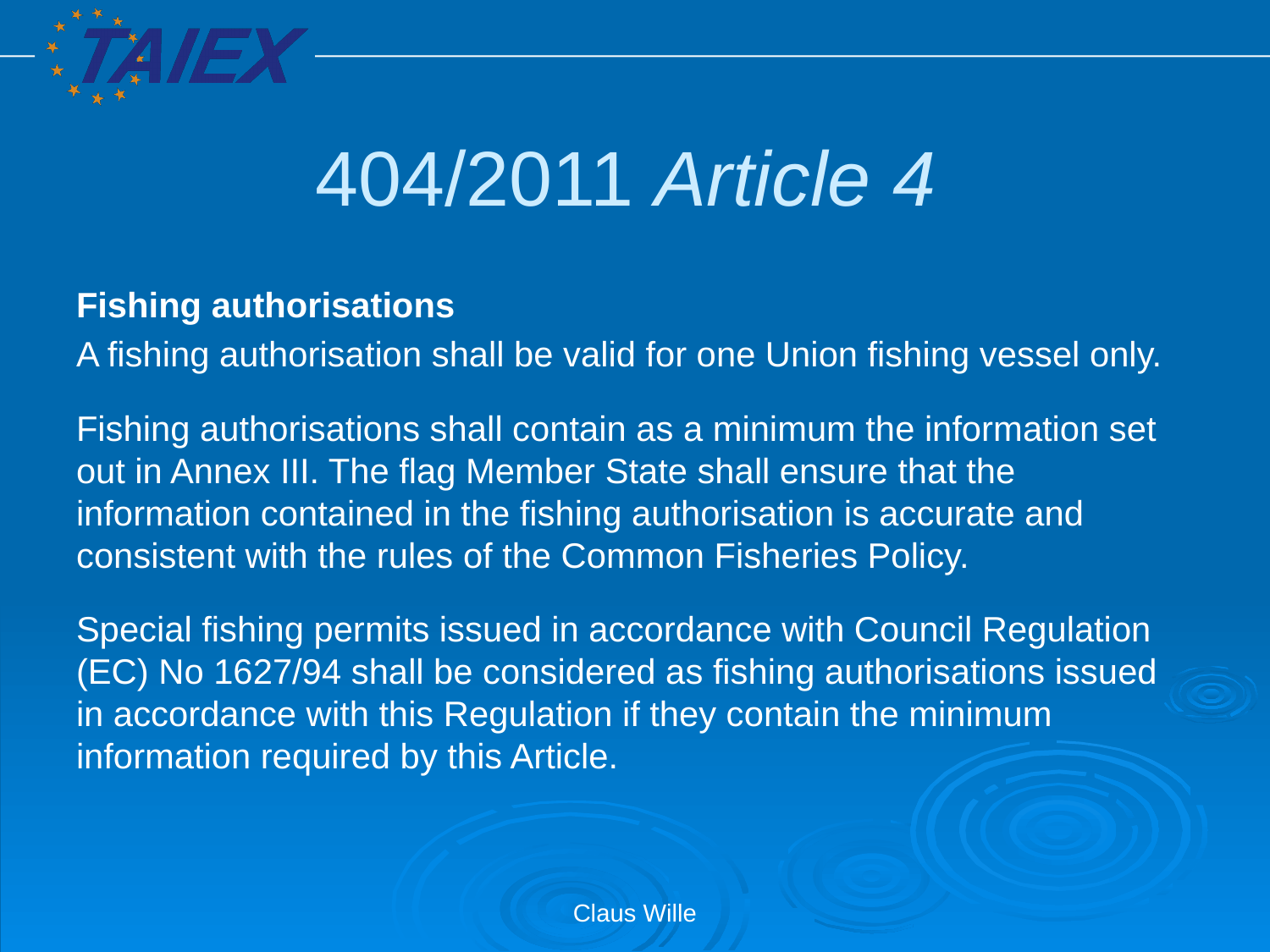

# 404/2011 Article 4
Fishing authorisations
A fishing authorisation shall be valid for one Union fishing vessel only.

Fishing authorisations shall contain as a minimum the information set out in Annex III. The flag Member State shall ensure that the information contained in the fishing authorisation is accurate and consistent with the rules of the Common Fisheries Policy.

Special fishing permits issued in accordance with Council Regulation (EC) No 1627/94 shall be considered as fishing authorisations issued in accordance with this Regulation if they contain the minimum information required by this Article.
Claus Wille